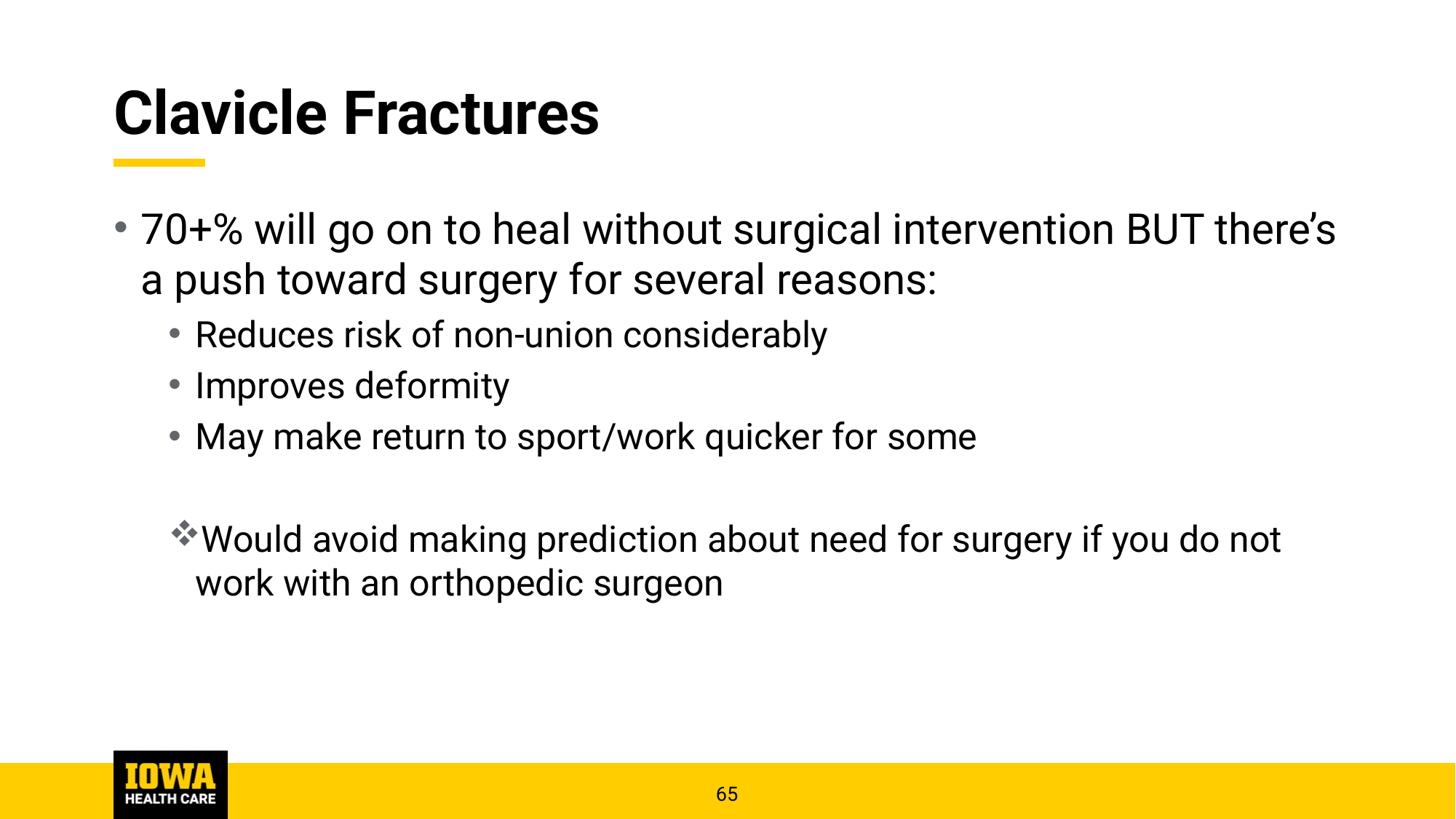

# Clavicle Fractures
70+% will go on to heal without surgical intervention BUT there’s a push toward surgery for several reasons:
Reduces risk of non-union considerably
Improves deformity
May make return to sport/work quicker for some

Would avoid making prediction about need for surgery if you do not work with an orthopedic surgeon